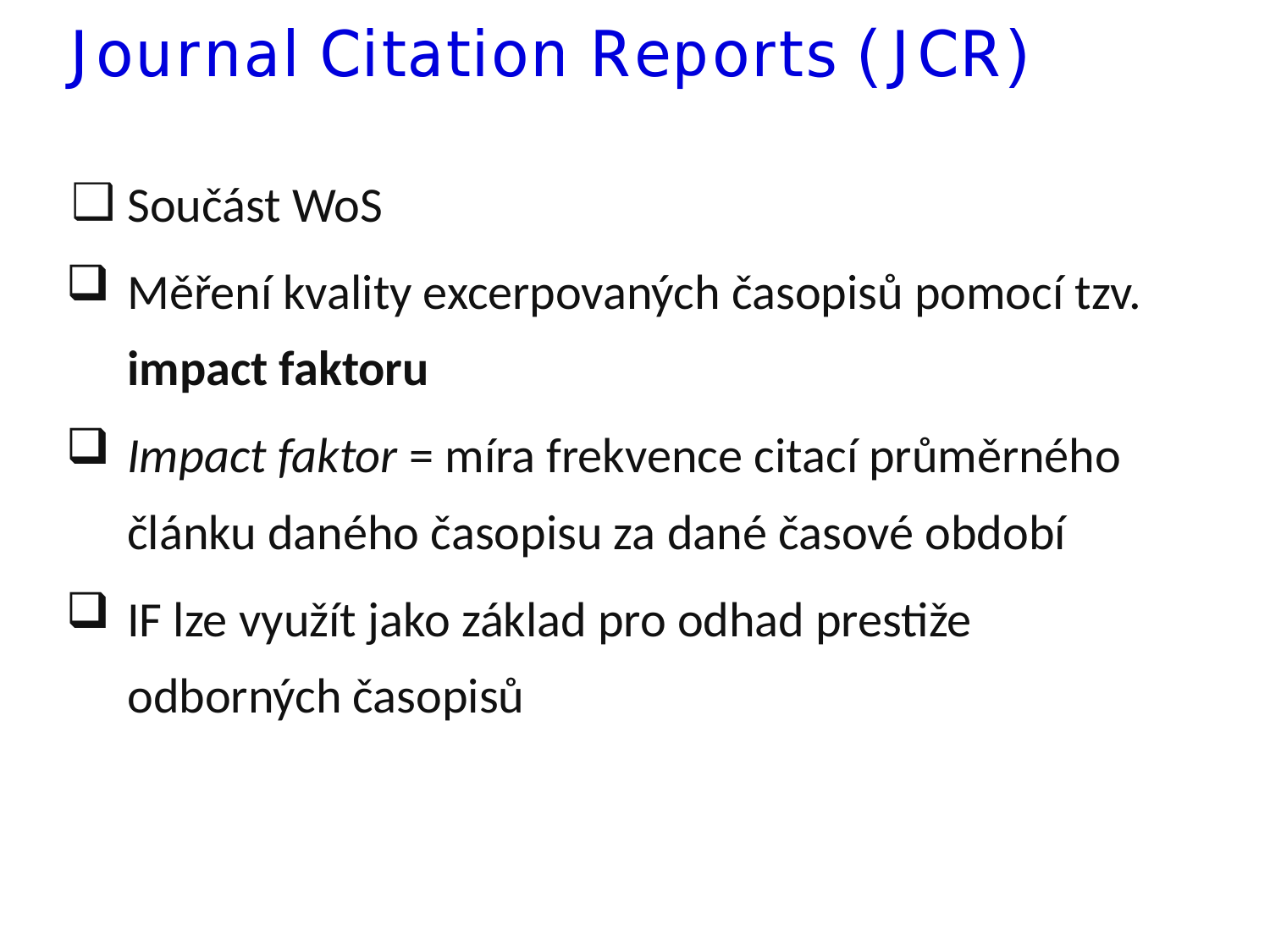

Journal Citation Reports (JCR)

Součást WoS
Měření kvality excerpovaných časopisů pomocí tzv. impact faktoru
Impact faktor = míra frekvence citací průměrného článku daného časopisu za dané časové období
IF lze využít jako základ pro odhad prestiže odborných časopisů